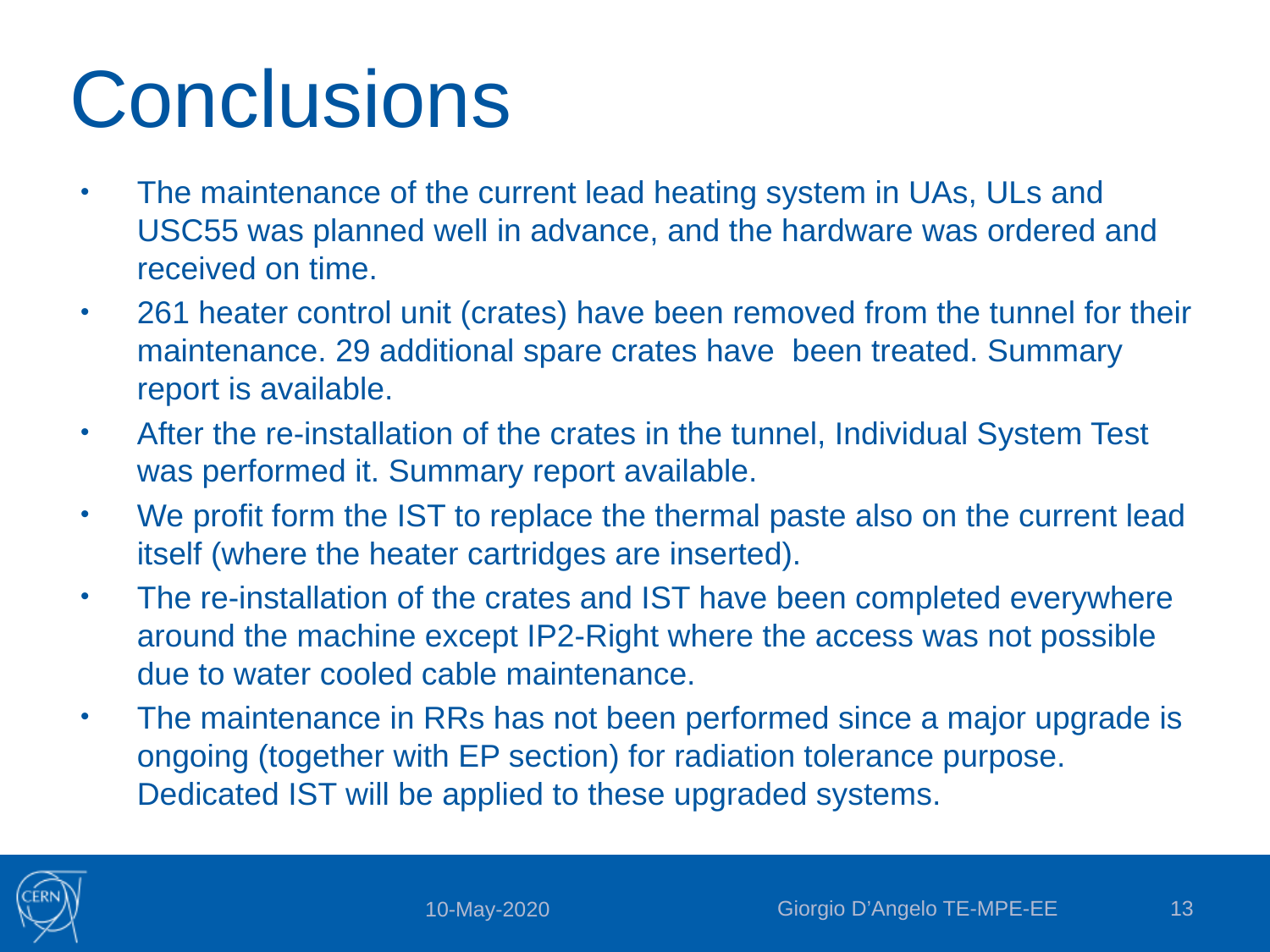

# Conclusions
The maintenance of the current lead heating system in UAs, ULs and USC55 was planned well in advance, and the hardware was ordered and received on time.
261 heater control unit (crates) have been removed from the tunnel for their maintenance. 29 additional spare crates have  been treated. Summary report is available.
After the re-installation of the crates in the tunnel, Individual System Test was performed it. Summary report available.
We profit form the IST to replace the thermal paste also on the current lead itself (where the heater cartridges are inserted).
The re-installation of the crates and IST have been completed everywhere around the machine except IP2-Right where the access was not possible due to water cooled cable maintenance.
The maintenance in RRs has not been performed since a major upgrade is ongoing (together with EP section) for radiation tolerance purpose. Dedicated IST will be applied to these upgraded systems.

Giorgio D’Angelo TE-MPE-EE
13
10-May-2020